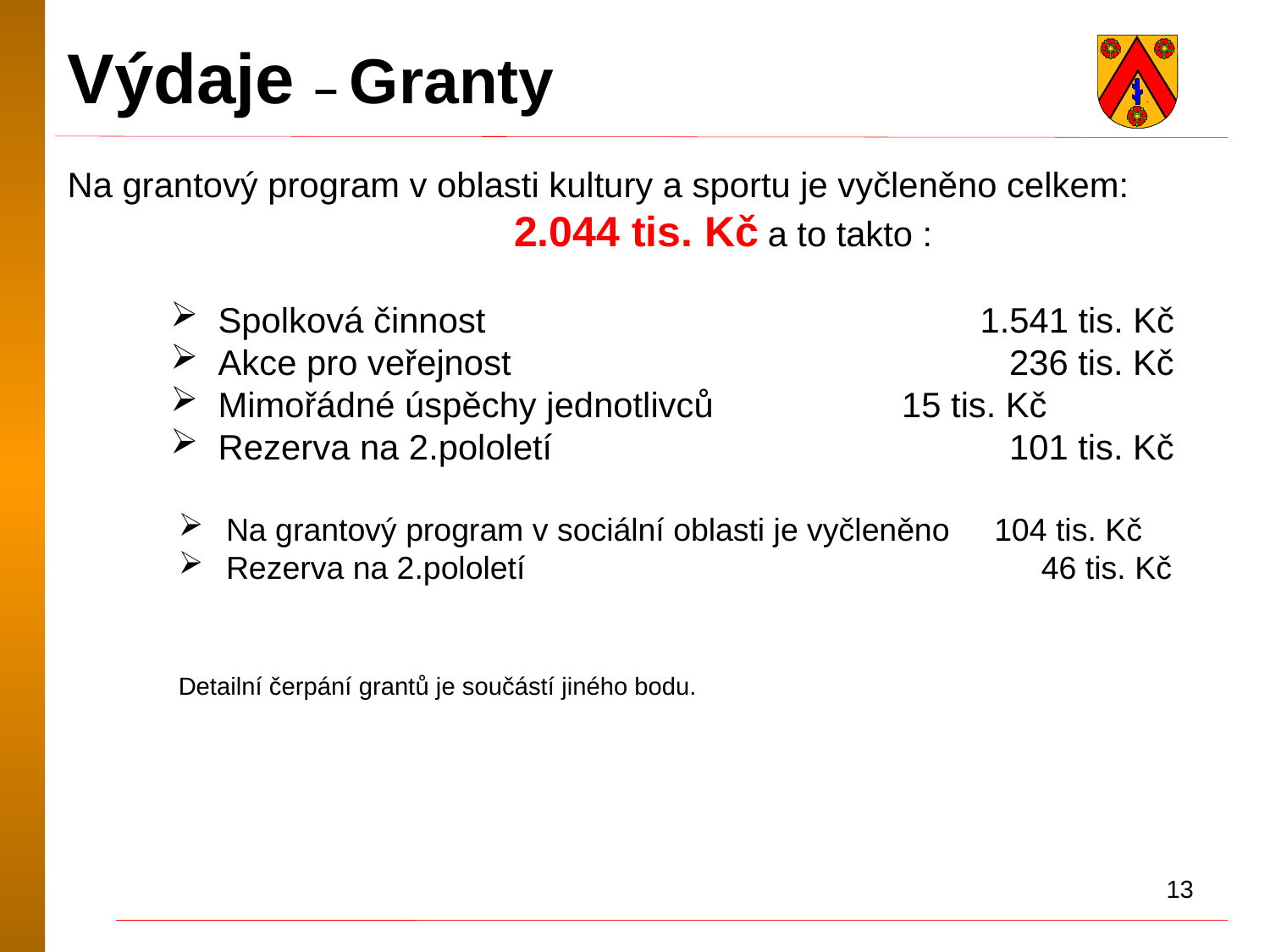

Výdaje – Granty
Na grantový program v oblasti kultury a sportu je vyčleněno celkem:
	 2.044 tis. Kč a to takto :

Spolková činnost				1.541 tis. Kč
Akce pro veřejnost				   236 tis. Kč
Mimořádné úspěchy jednotlivců		     15 tis. Kč
Rezerva na 2.pololetí	 			   101 tis. Kč

Na grantový program v sociální oblasti je vyčleněno     104 tis. Kč
Rezerva na 2.pololetí 				      46 tis. Kč

Detailní čerpání grantů je součástí jiného bodu.

13